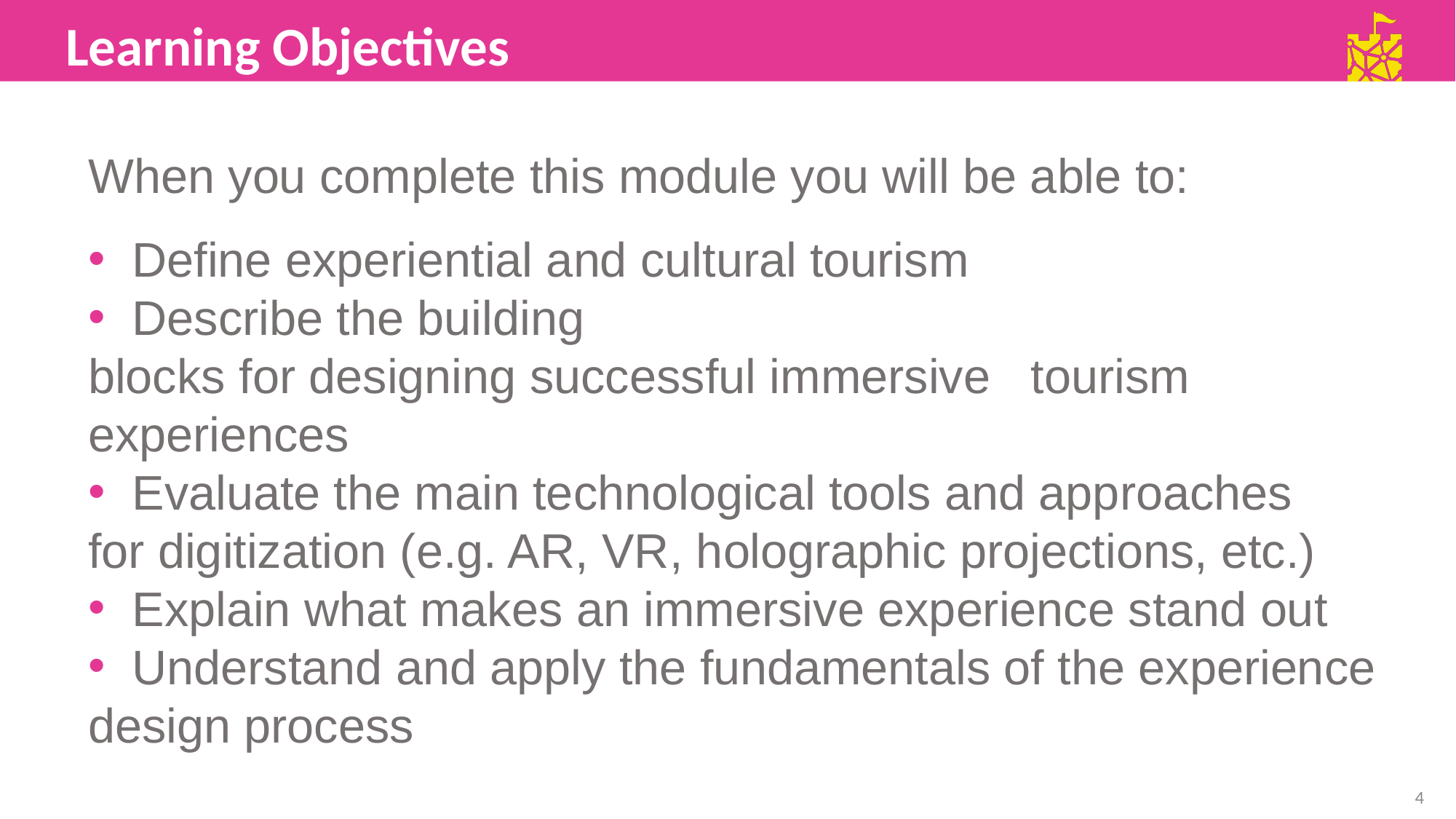

Learning Objectives
​When you complete this module you will be able to: ​

  Define experiential and cultural tourism​
  Describe the building blocks for designing successful immersive   tourism experiences ​
  Evaluate the main technological tools and approaches for digitization (e.g. AR, VR, holographic projections, etc.)
  Explain what makes an immersive experience stand out​
  Understand and apply the fundamentals of the experience design process​

4